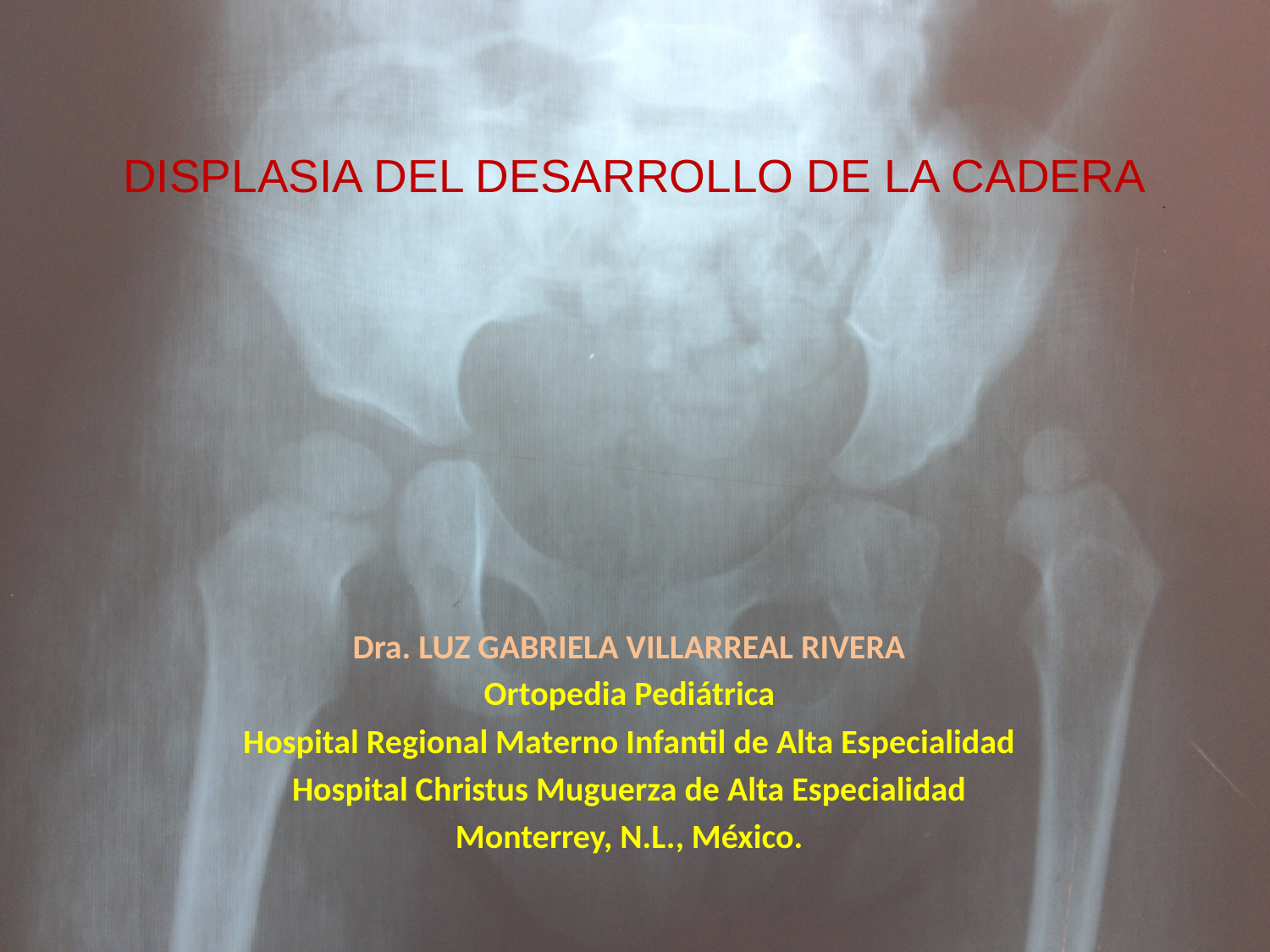

# DISPLASIA DEL DESARROLLO DE LA CADERA
Dra. LUZ GABRIELA VILLARREAL RIVERA
Ortopedia Pediátrica
Hospital Regional Materno Infantil de Alta Especialidad
Hospital Christus Muguerza de Alta Especialidad
Monterrey, N.L., México.